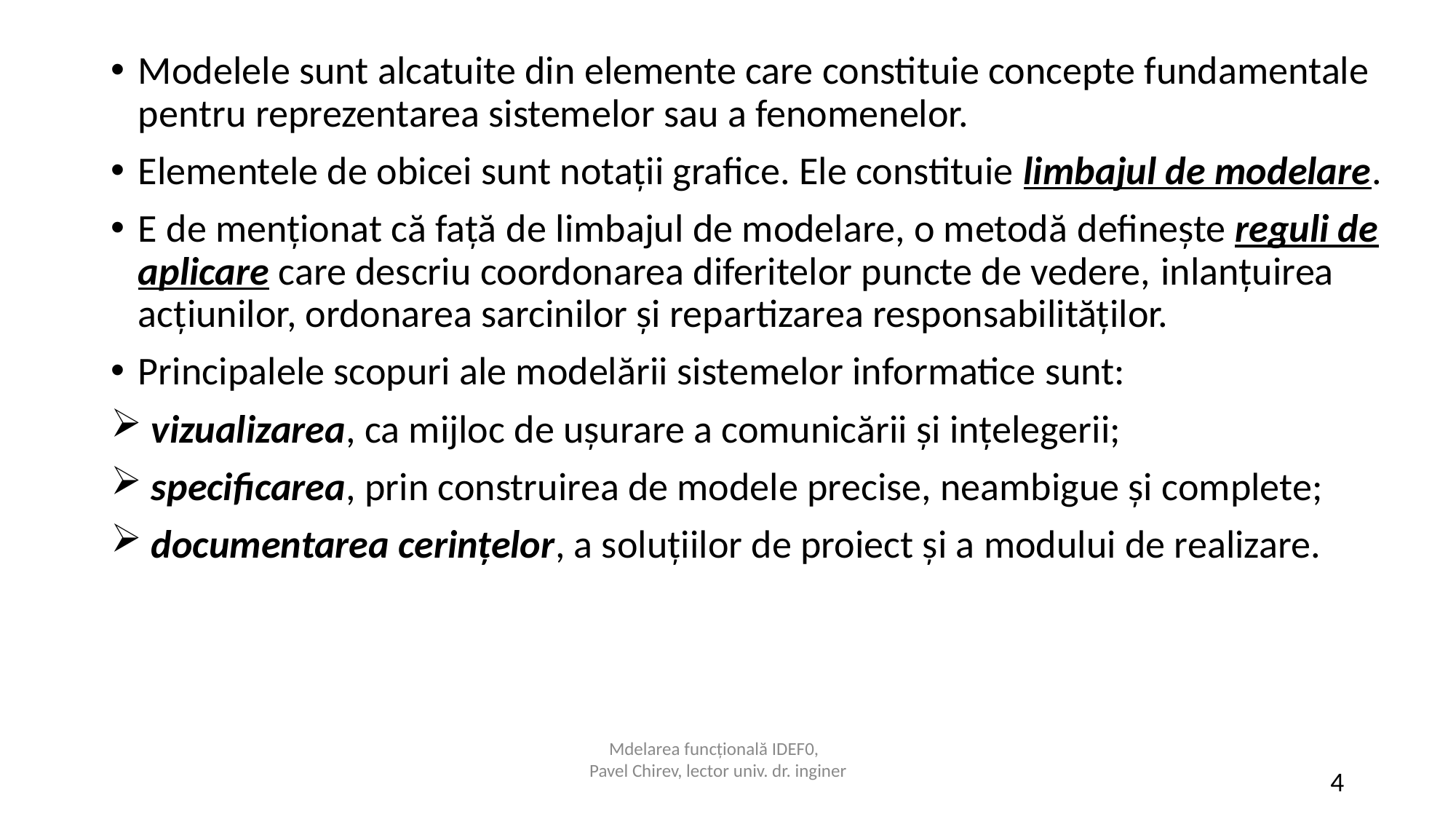

Modelele sunt alcatuite din elemente care constituie concepte fundamentale pentru reprezentarea sistemelor sau a fenomenelor.
Elementele de obicei sunt notații grafice. Ele constituie limbajul de modelare.
E de menționat că față de limbajul de modelare, o metodă definește reguli de aplicare care descriu coordonarea diferitelor puncte de vedere, inlanțuirea acțiunilor, ordonarea sarcinilor și repartizarea responsabilităților.
Principalele scopuri ale modelării sistemelor informatice sunt:
 vizualizarea, ca mijloc de ușurare a comunicării și ințelegerii;
 specificarea, prin construirea de modele precise, neambigue și complete;
 documentarea cerințelor, a soluțiilor de proiect și a modului de realizare.
Mdelarea funcțională IDEF0,
Pavel Chirev, lector univ. dr. inginer
4